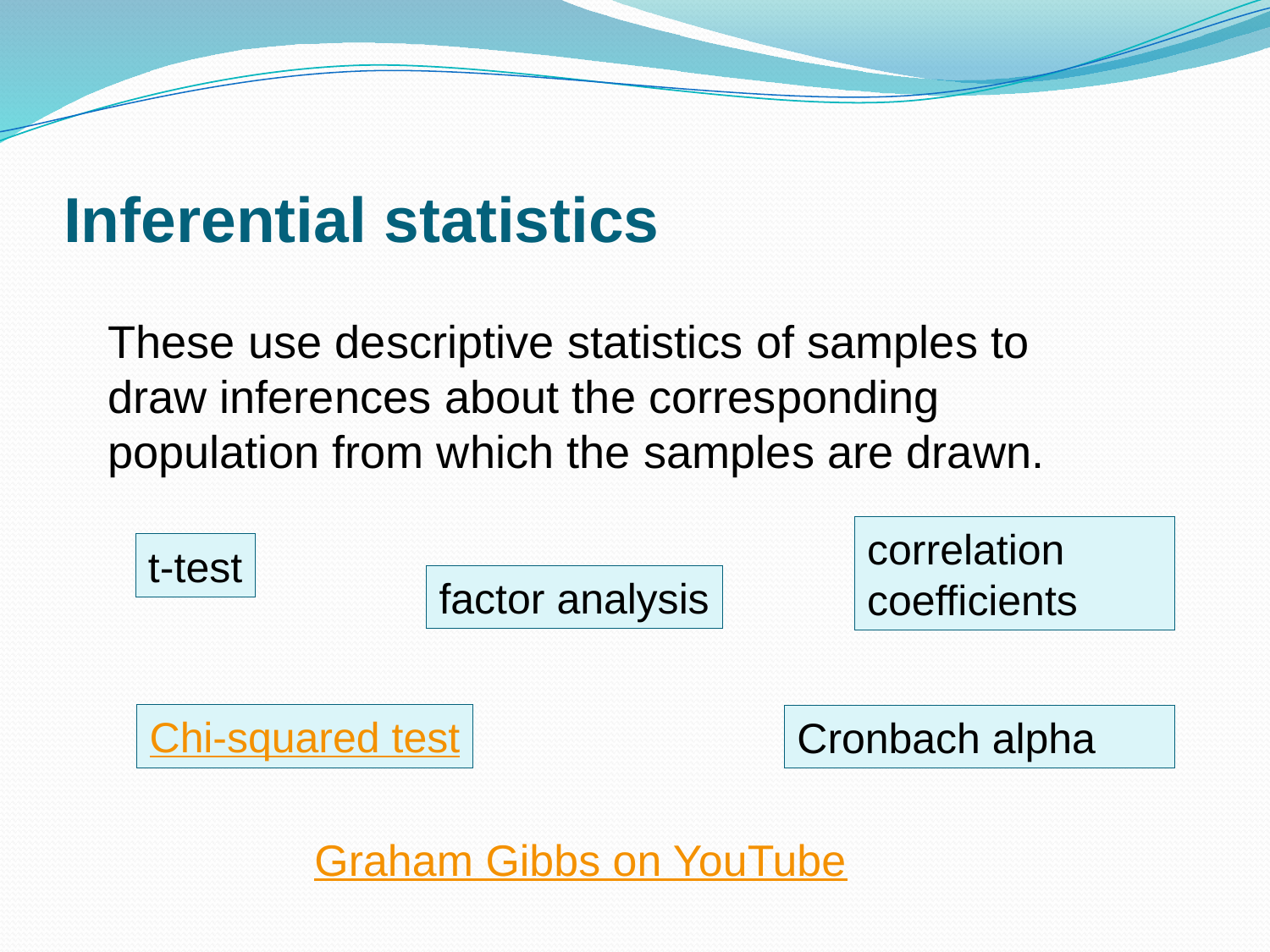

# Inferential statistics
These use descriptive statistics of samples to draw inferences about the corresponding population from which the samples are drawn.
correlation coefficients
t-test
factor analysis
Chi-squared test
Cronbach alpha
Graham Gibbs on YouTube